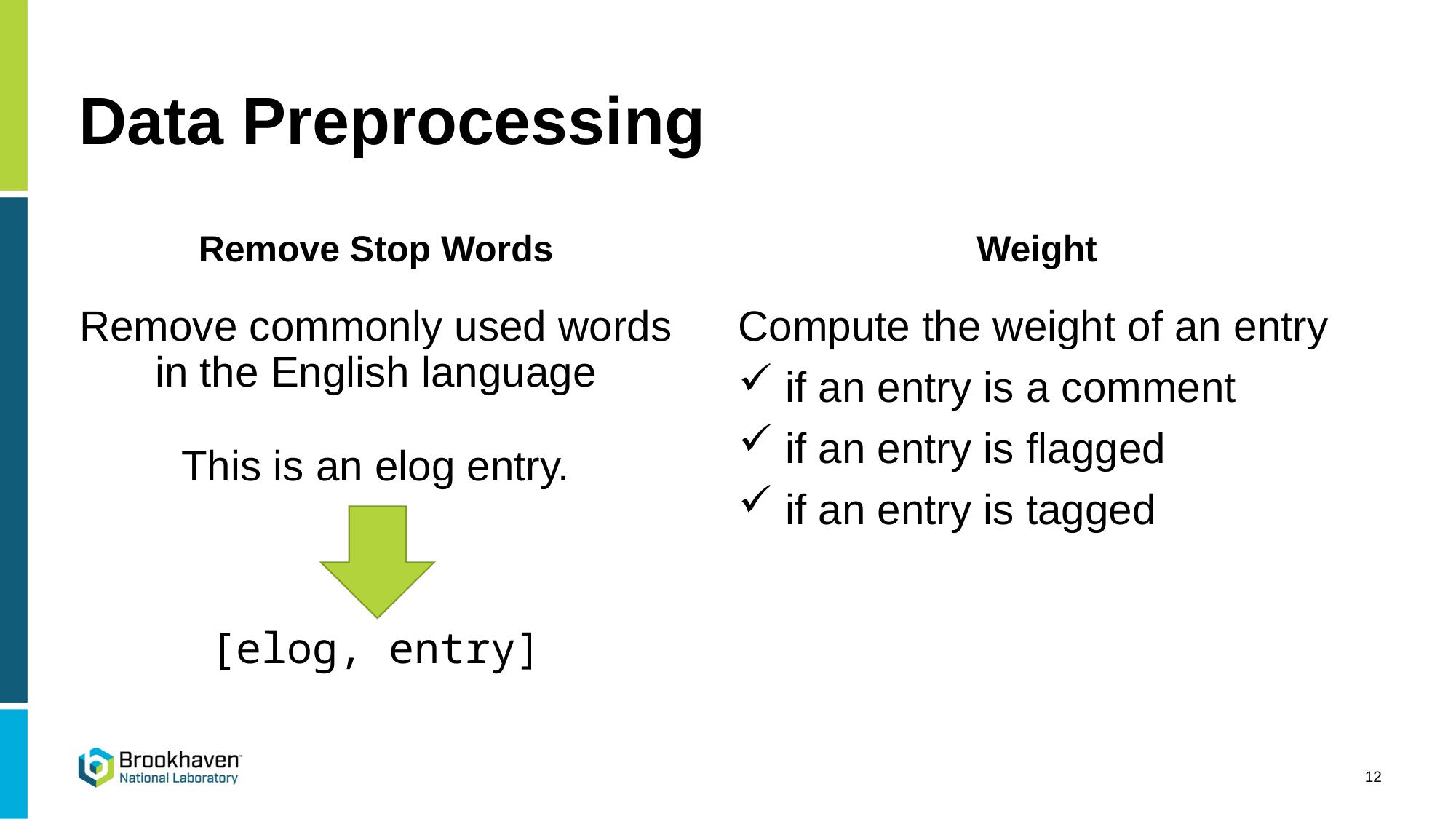

# Data Preprocessing
Remove Stop Words
Weight
Remove commonly used words in the English language

This is an elog entry.

[elog, entry]
Compute the weight of an entry
 if an entry is a comment
 if an entry is flagged
 if an entry is tagged

12